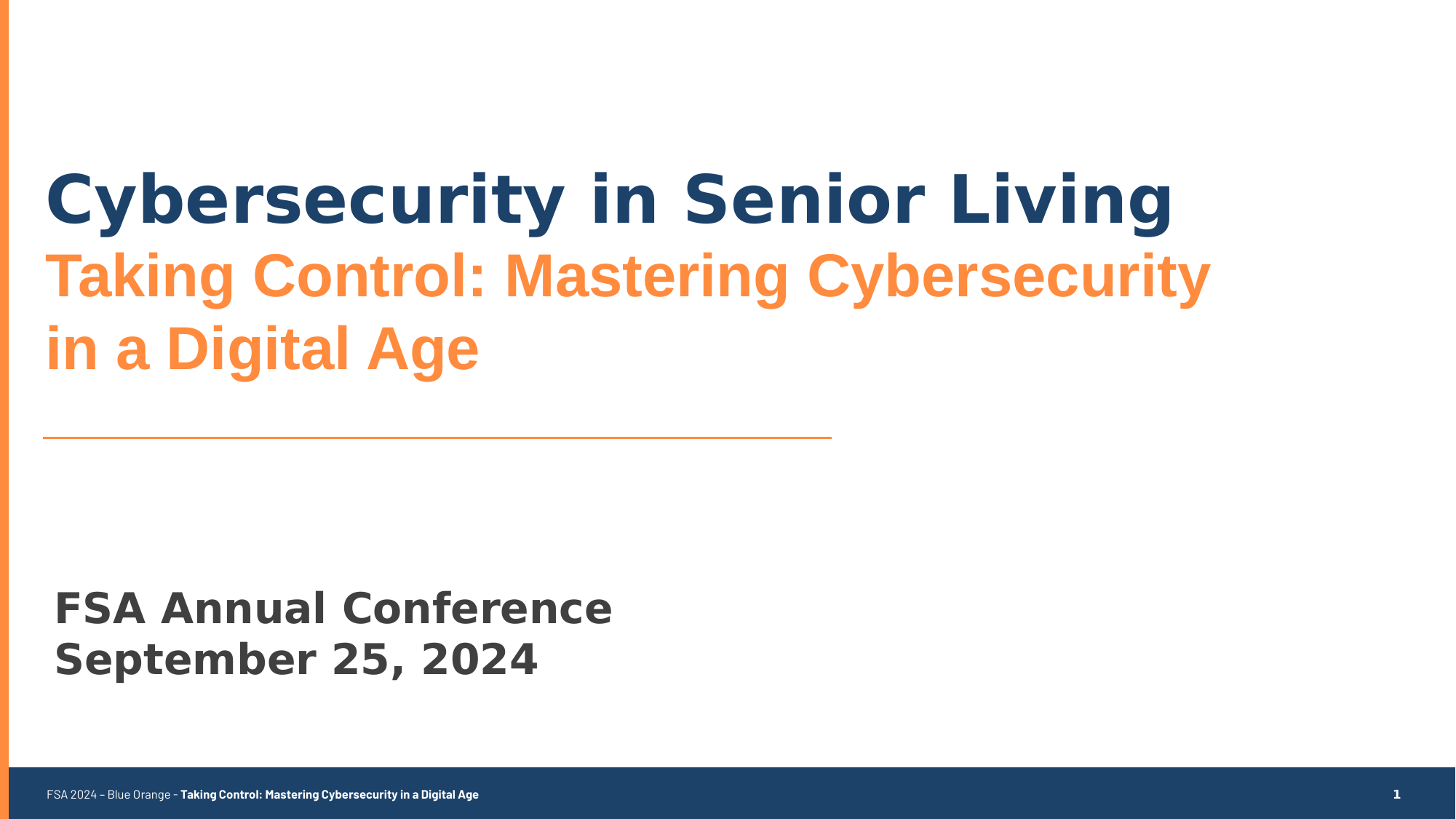

Cybersecurity in Senior Living
Taking Control: Mastering Cybersecurity in a Digital Age
FSA Annual Conference
September 25, 2024